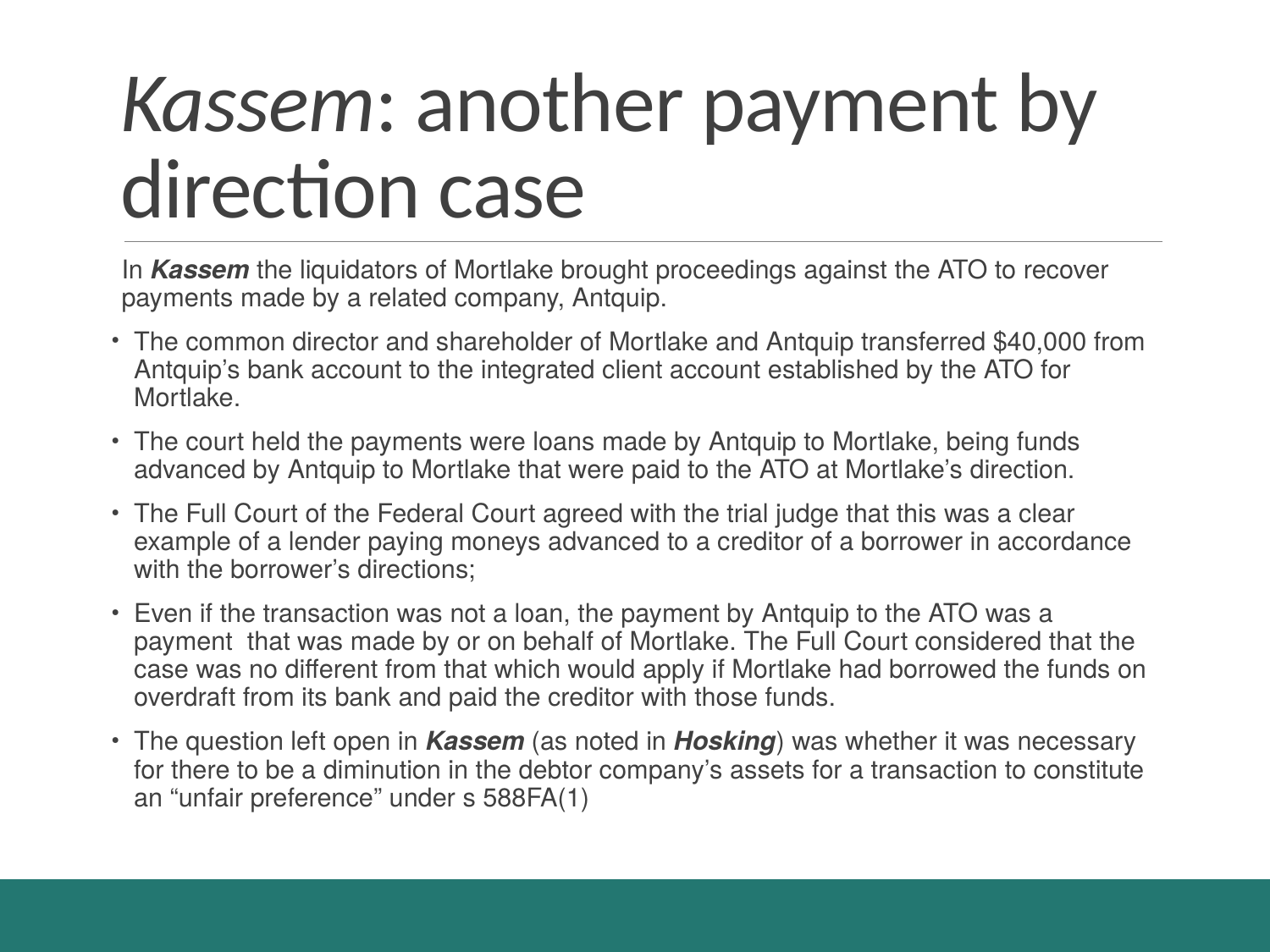

# Kassem: another payment by direction case
In Kassem the liquidators of Mortlake brought proceedings against the ATO to recover payments made by a related company, Antquip.
The common director and shareholder of Mortlake and Antquip transferred $40,000 from Antquip’s bank account to the integrated client account established by the ATO for Mortlake.
The court held the payments were loans made by Antquip to Mortlake, being funds advanced by Antquip to Mortlake that were paid to the ATO at Mortlake’s direction.
The Full Court of the Federal Court agreed with the trial judge that this was a clear example of a lender paying moneys advanced to a creditor of a borrower in accordance with the borrower’s directions;
Even if the transaction was not a loan, the payment by Antquip to the ATO was a payment  that was made by or on behalf of Mortlake. The Full Court considered that the case was no different from that which would apply if Mortlake had borrowed the funds on overdraft from its bank and paid the creditor with those funds.
The question left open in Kassem (as noted in Hosking) was whether it was necessary for there to be a diminution in the debtor company’s assets for a transaction to constitute an “unfair preference” under s 588FA(1)